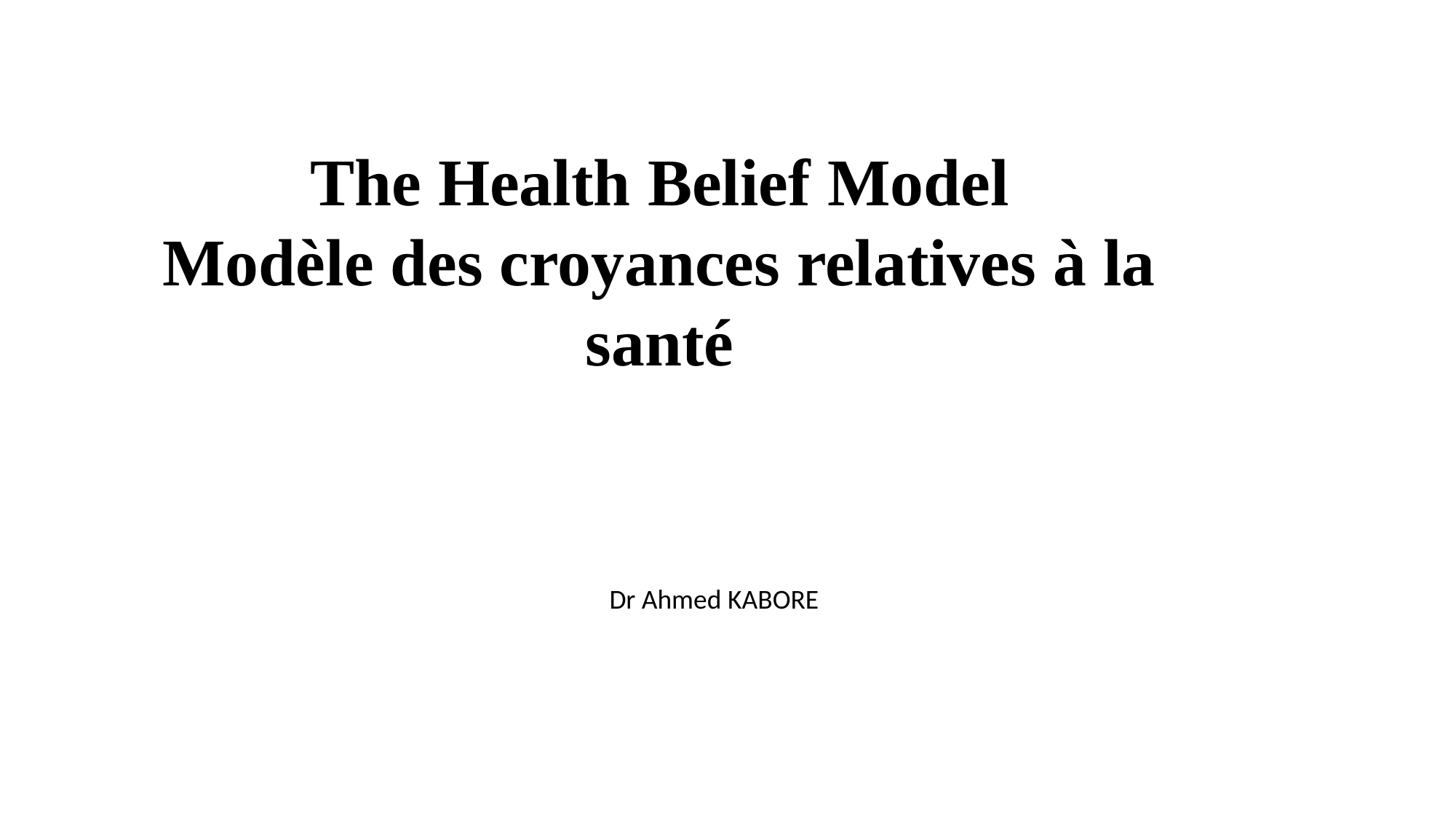

# The Health Belief Model Modèle des croyances relatives à la santé
Dr Ahmed KABORE